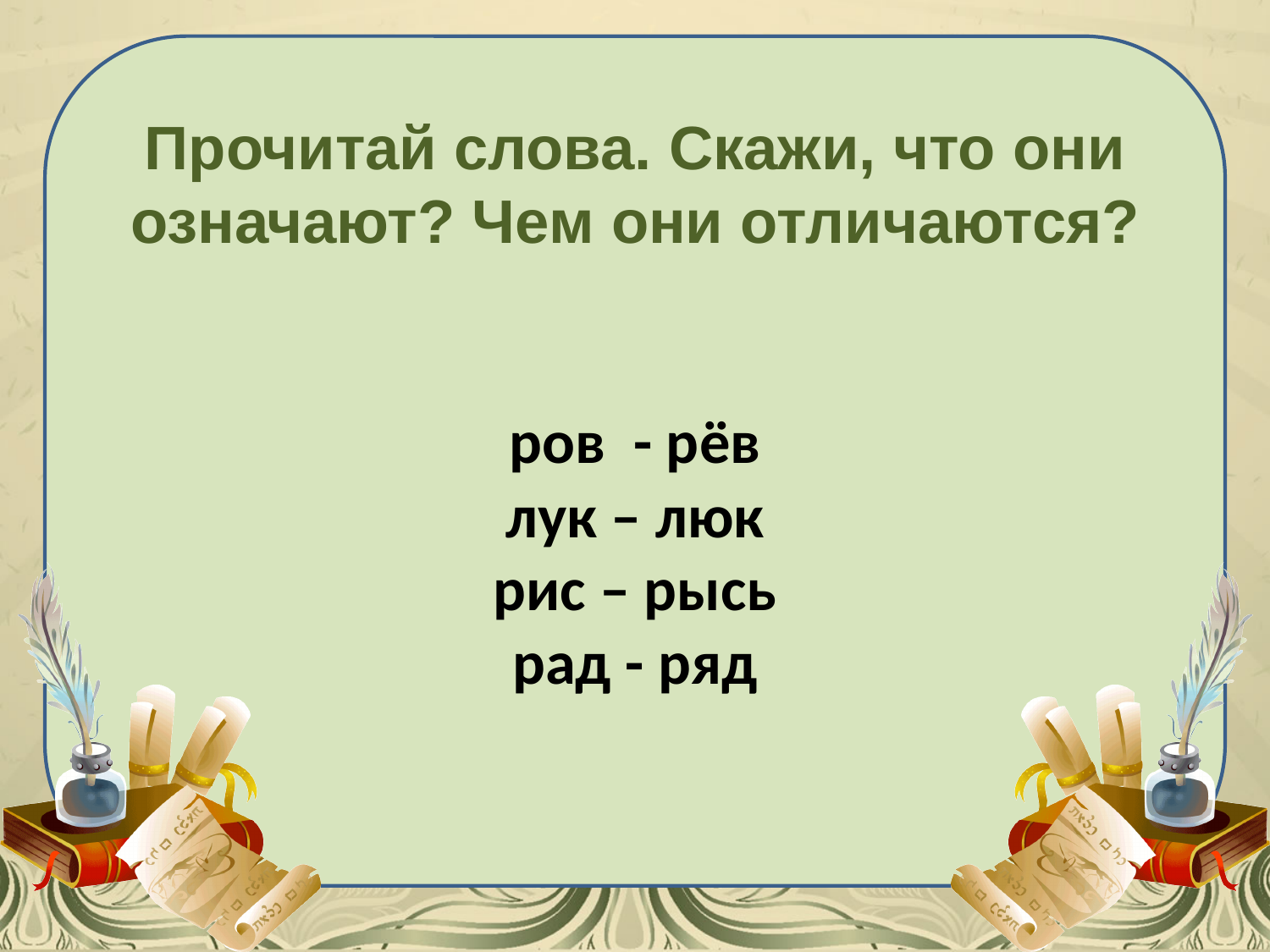

# Прочитай слова. Скажи, что они означают? Чем они отличаются? ров  - рëв лук – люк рис – рысь рад - ряд